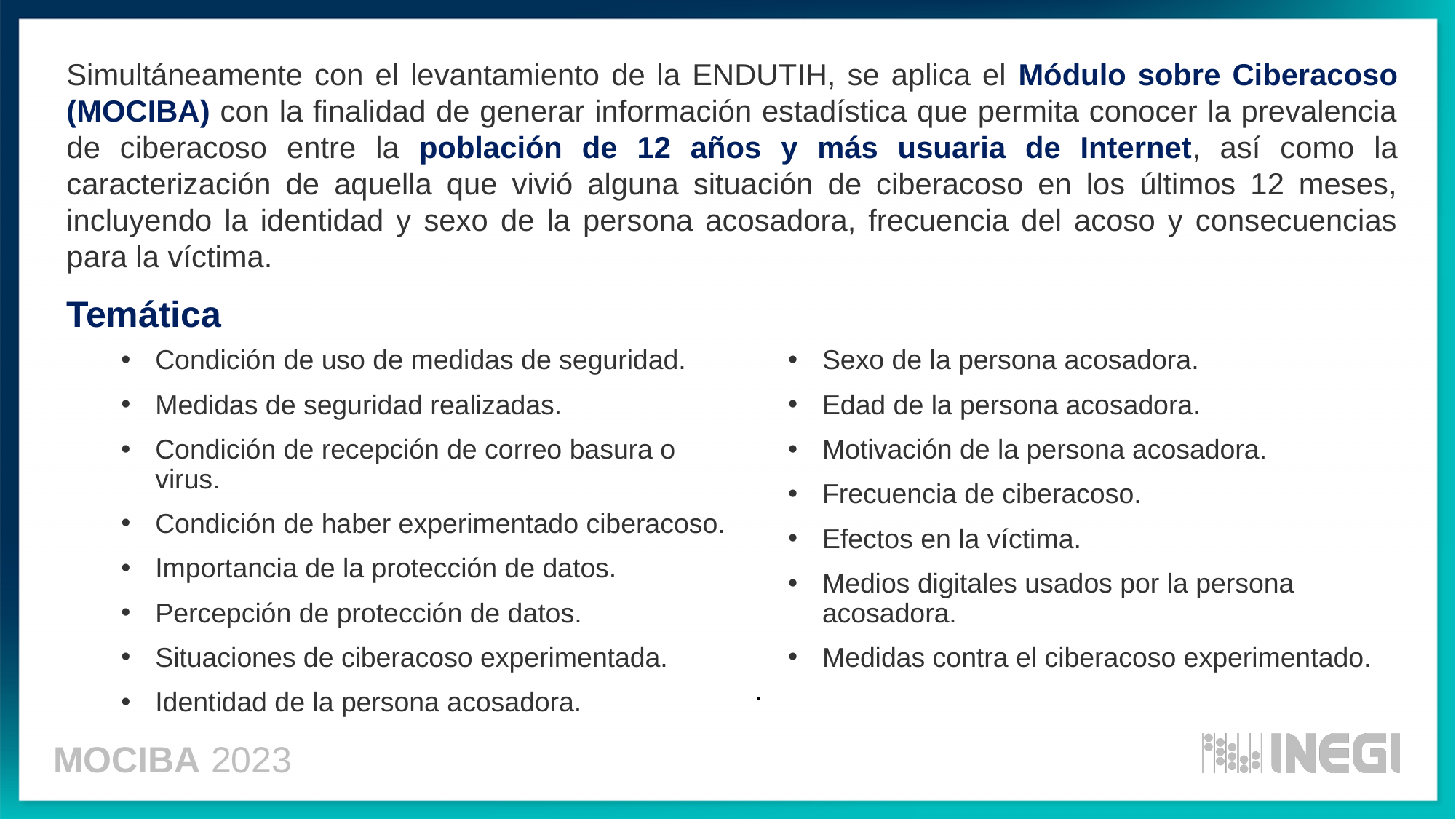

Simultáneamente con el levantamiento de la ENDUTIH, se aplica el Módulo sobre Ciberacoso (MOCIBA) con la finalidad de generar información estadística que permita conocer la prevalencia de ciberacoso entre la población de 12 años y más usuaria de Internet, así como la caracterización de aquella que vivió alguna situación de ciberacoso en los últimos 12 meses, incluyendo la identidad y sexo de la persona acosadora, frecuencia del acoso y consecuencias para la víctima.
Temática
Condición de uso de medidas de seguridad.
Medidas de seguridad realizadas.
Condición de recepción de correo basura o virus.
Condición de haber experimentado ciberacoso.
Importancia de la protección de datos.
Percepción de protección de datos.
Situaciones de ciberacoso experimentada.
Identidad de la persona acosadora.
Sexo de la persona acosadora.
Edad de la persona acosadora.
Motivación de la persona acosadora.
Frecuencia de ciberacoso.
Efectos en la víctima.
Medios digitales usados por la persona acosadora.
Medidas contra el ciberacoso experimentado.
.